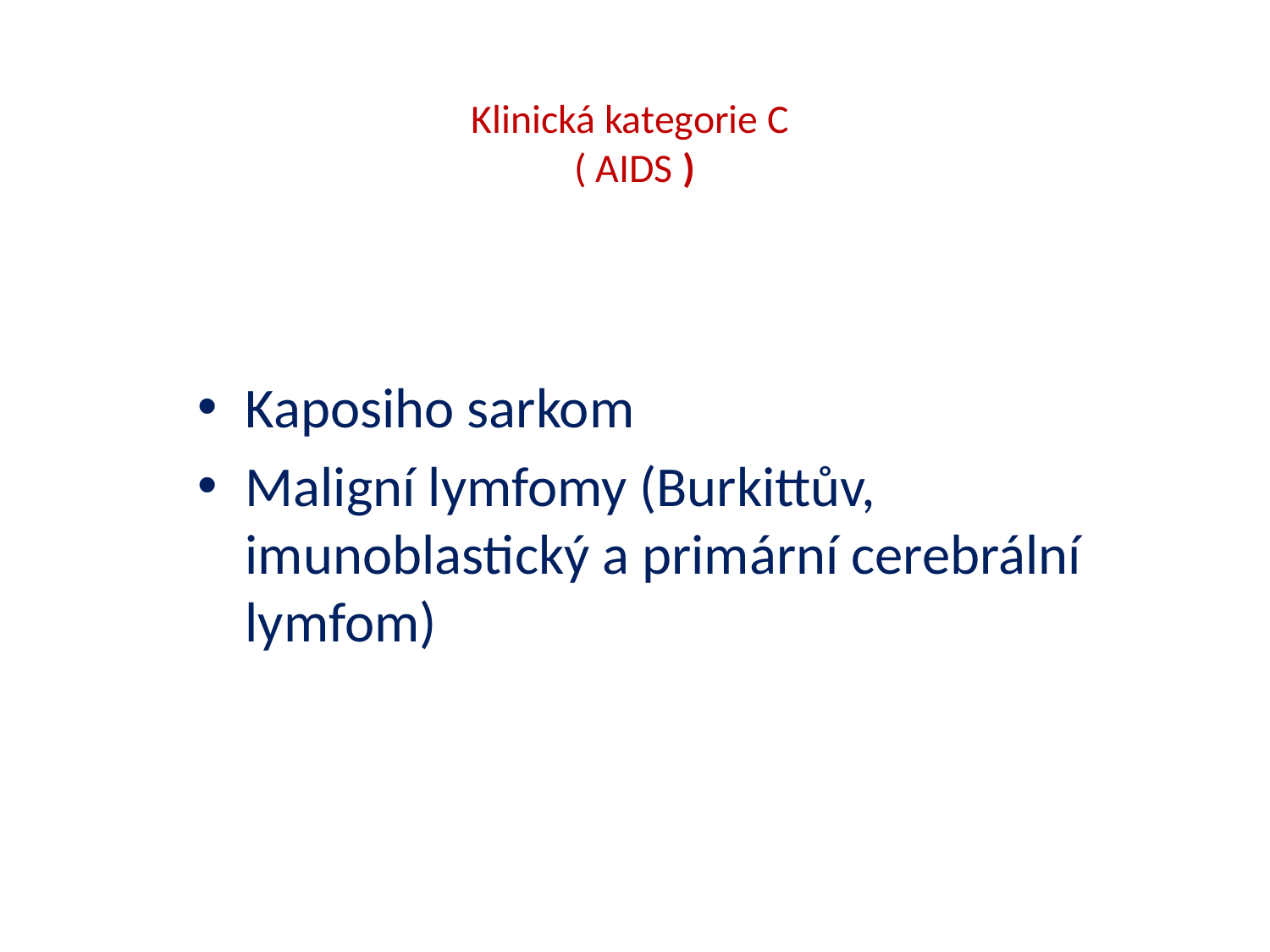

# Klinická kategorie C ( AIDS )

Kaposiho sarkom
Maligní lymfomy (Burkittův, imunoblastický a primární cerebrální lymfom)